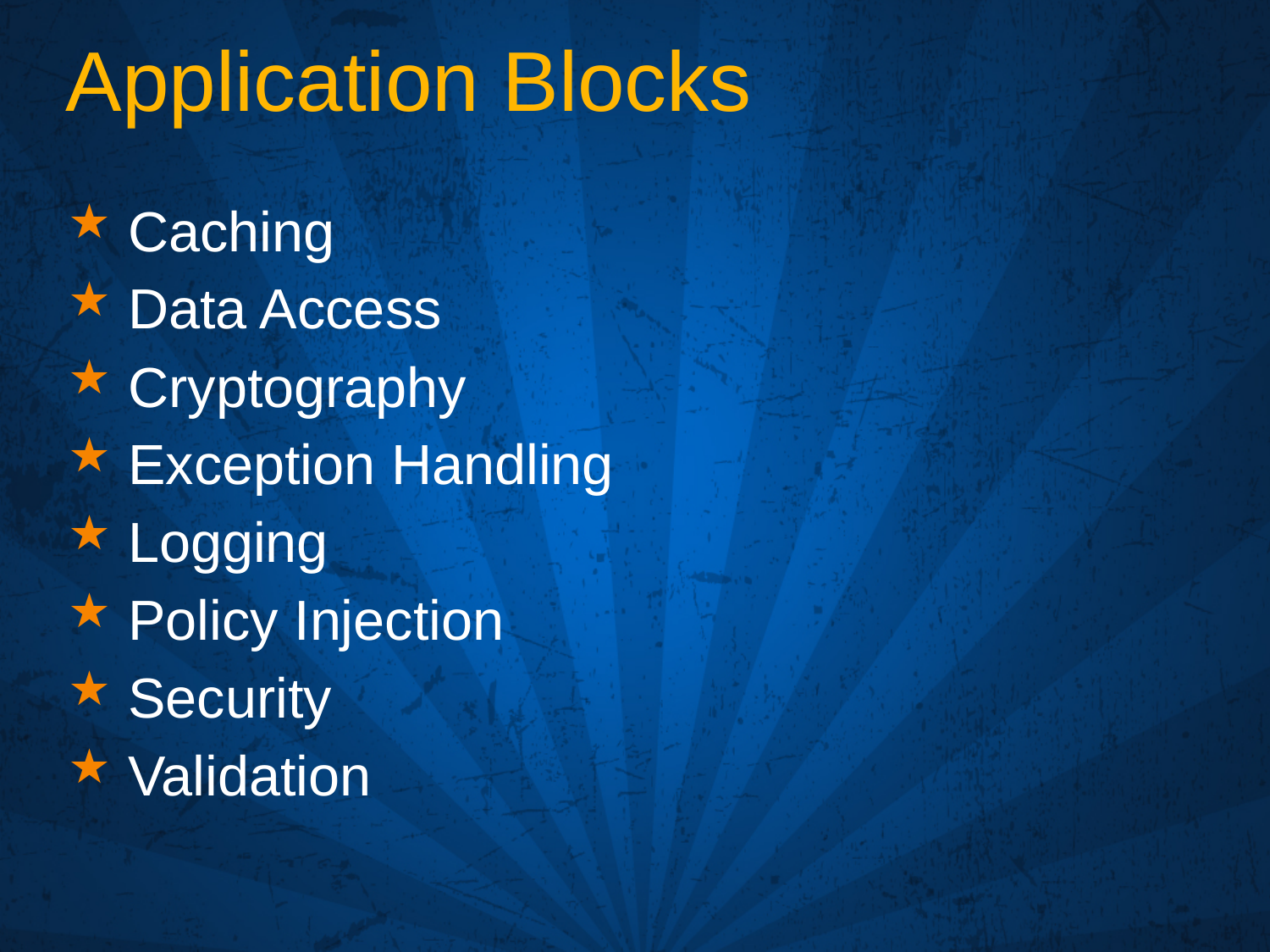

# Application Blocks
Caching
Data Access
Cryptography
Exception Handling
Logging
Policy Injection
Security
Validation